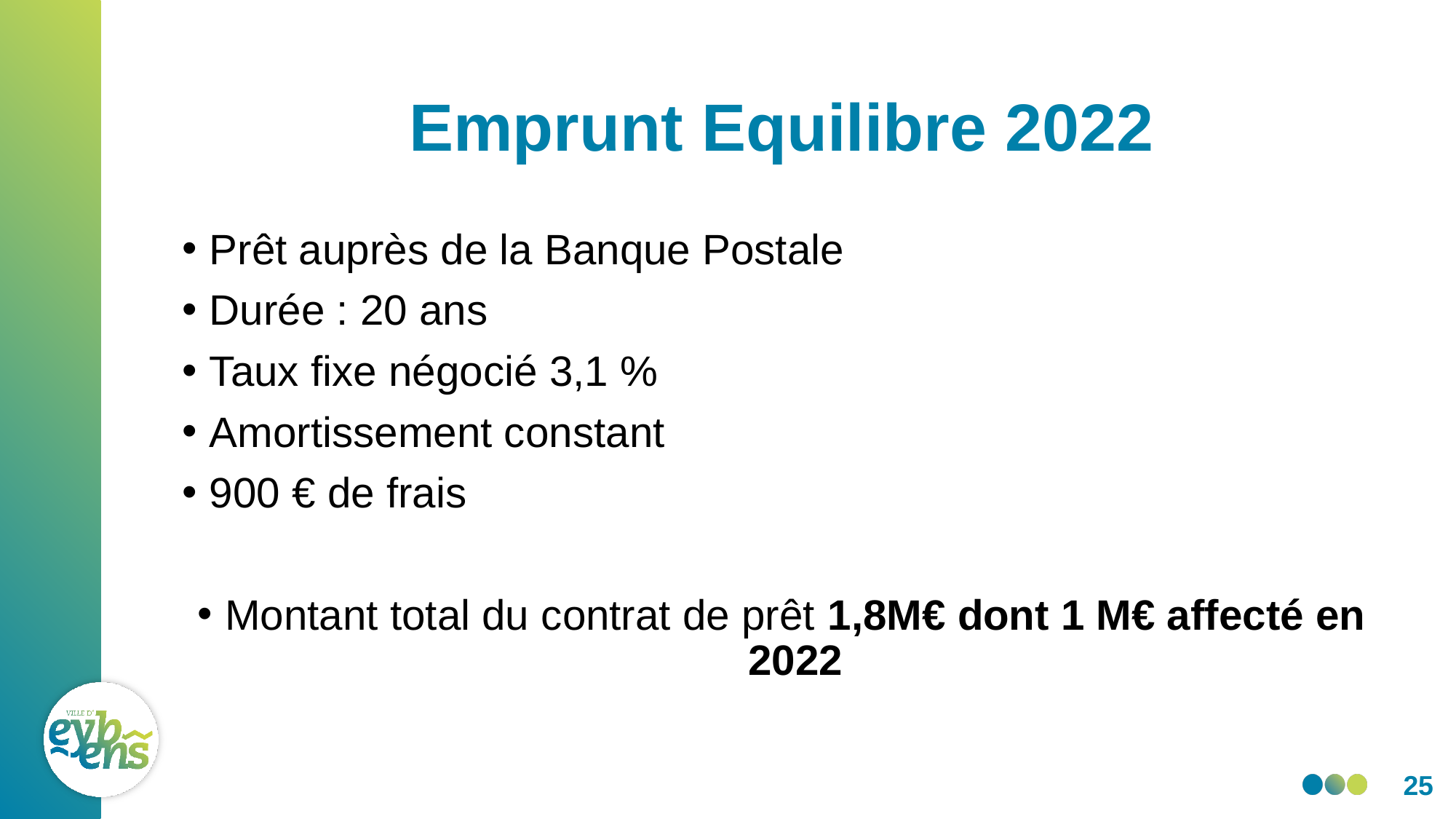

# Emprunt Equilibre 2022
Prêt auprès de la Banque Postale
Durée : 20 ans
Taux fixe négocié 3,1 %
Amortissement constant
900 € de frais

Montant total du contrat de prêt 1,8M€ dont 1 M€ affecté en 2022